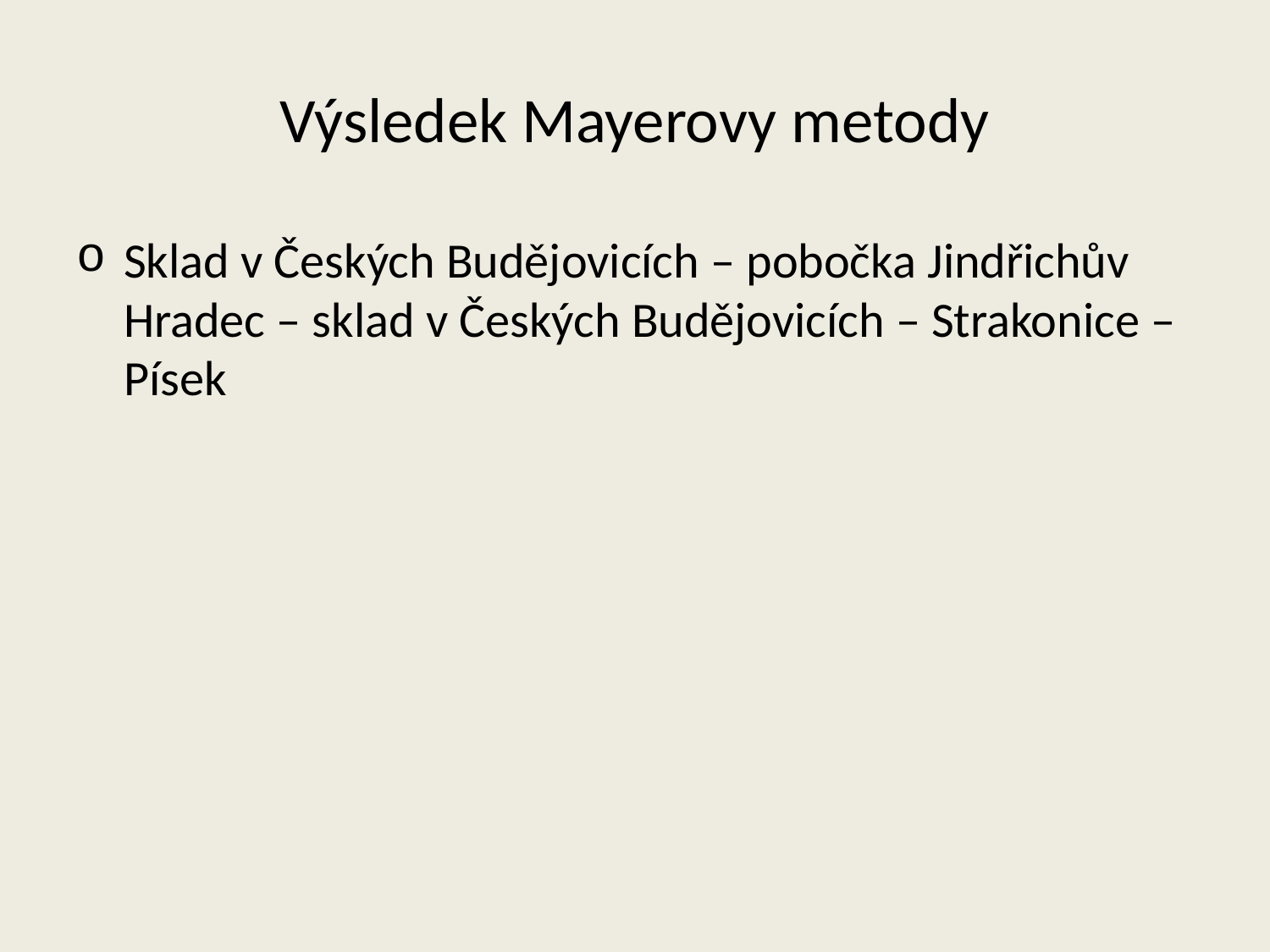

# Výsledek Mayerovy metody
Sklad v Českých Budějovicích – pobočka Jindřichův Hradec – sklad v Českých Budějovicích – Strakonice – Písek